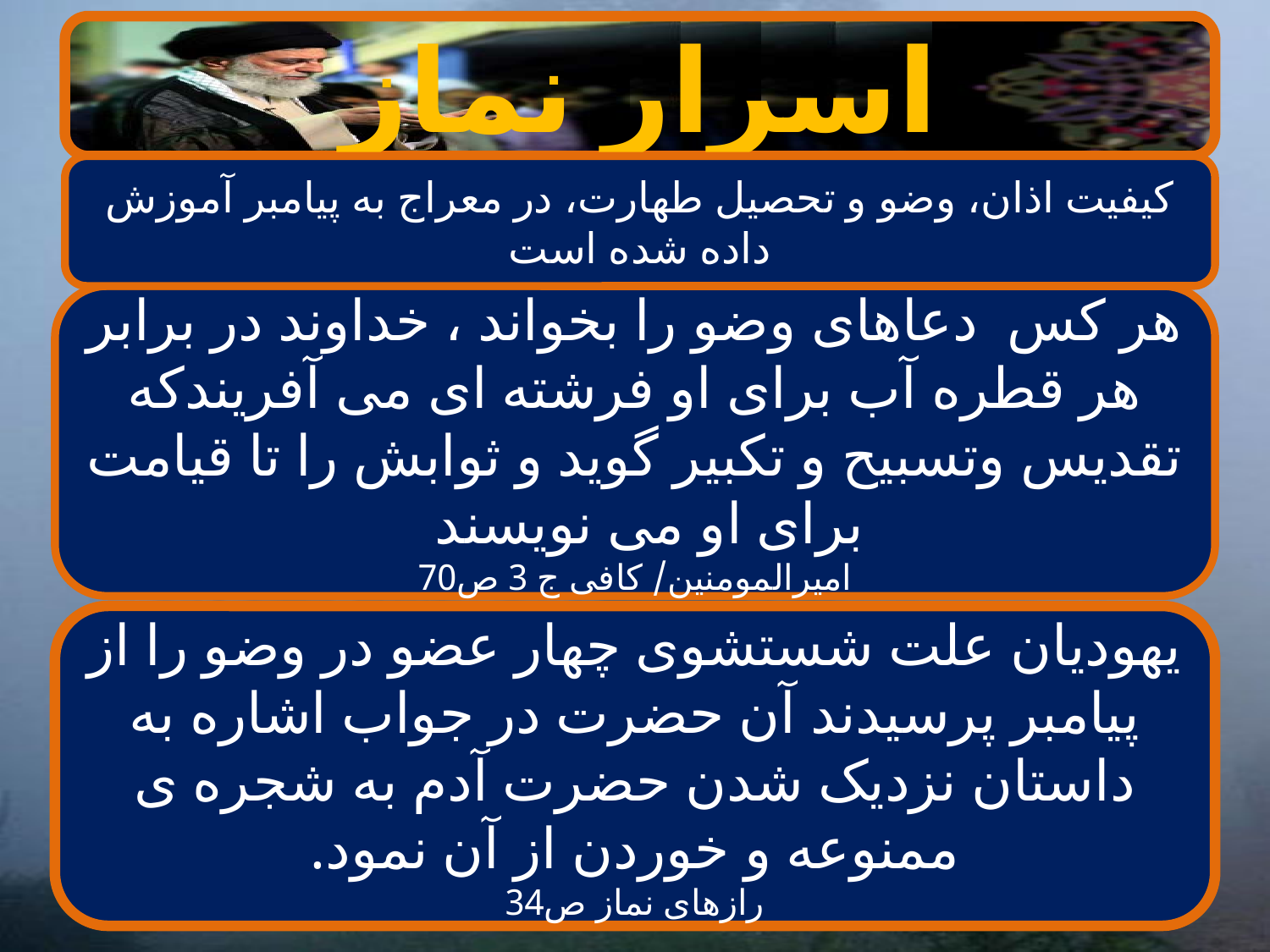

#
اسرار نماز
کیفیت اذان، وضو و تحصیل طهارت، در معراج به پیامبر آموزش داده شده است

هر کس  دعاهای وضو را بخواند ، خداوند در برابر هر قطره آب برای او فرشته ای می آفریندکه تقدیس وتسبیح و تکبیر گوید و ثوابش را تا قیامت برای او می نویسند
امیرالمومنین/ کافی ج 3 ص70
یهودیان علت شستشوی چهار عضو در وضو را از پیامبر پرسیدند آن حضرت در جواب اشاره به داستان نزدیک شدن حضرت آدم به شجره ی ممنوعه و خوردن از آن نمود.
رازهای نماز ص34